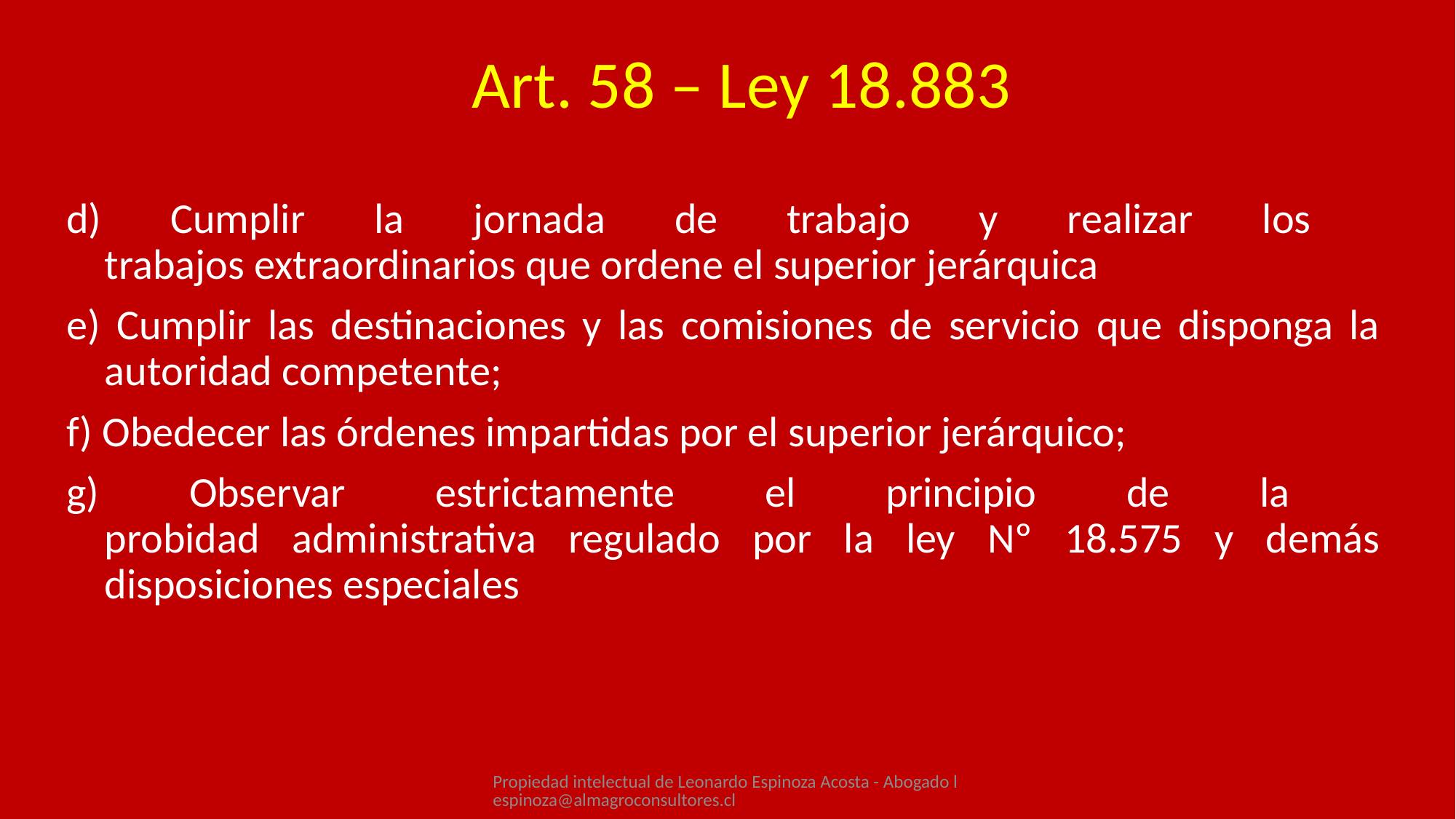

# Art. 58 – Ley 18.883
d) Cumplir la jornada de trabajo y realizar los
trabajos extraordinarios que ordene el superior jerárquica
e) Cumplir las destinaciones y las comisiones de servicio que disponga la autoridad competente;
f) Obedecer las órdenes impartidas por el superior jerárquico;
g) Observar estrictamente el principio de la
probidad administrativa regulado por la ley Nº 18.575 y demás disposiciones especiales
Propiedad intelectual de Leonardo Espinoza Acosta - Abogado lespinoza@almagroconsultores.cl